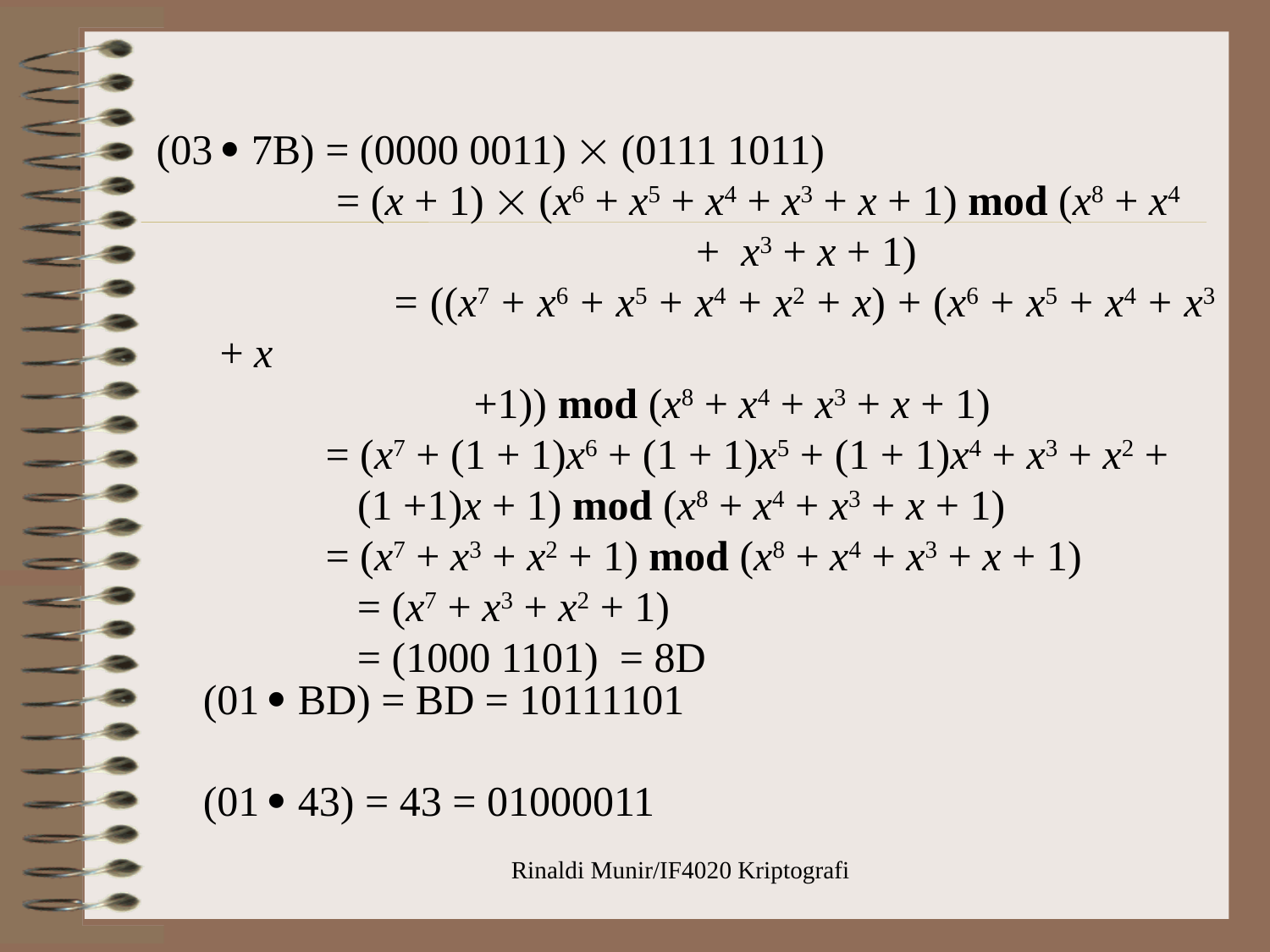

(03 • 7B) = (0000 0011) × (0111 1011)
                 = (x + 1) × (x6 + x5 + x4 + x3 + x + 1) mod (x8 + x4
				         +  x3 + x + 1)
		    = ((x7 + x6 + x5 + x4 + x2 + x) + (x6 + x5 + x4 + x3 + x
 			+1)) mod (x8 + x4 + x3 + x + 1)
                = (x7 + (1 + 1)x6 + (1 + 1)x5 + (1 + 1)x4 + x3 + x2 +
                   (1 +1)x + 1) mod (x8 + x4 + x3 + x + 1)
                = (x7 + x3 + x2 + 1) mod (x8 + x4 + x3 + x + 1)
		    = (x7 + x3 + x2 + 1)
		    = (1000 1101)  = 8D
(01 • BD) = BD = 10111101

(01 • 43) = 43 = 01000011

Rinaldi Munir/IF4020 Kriptografi